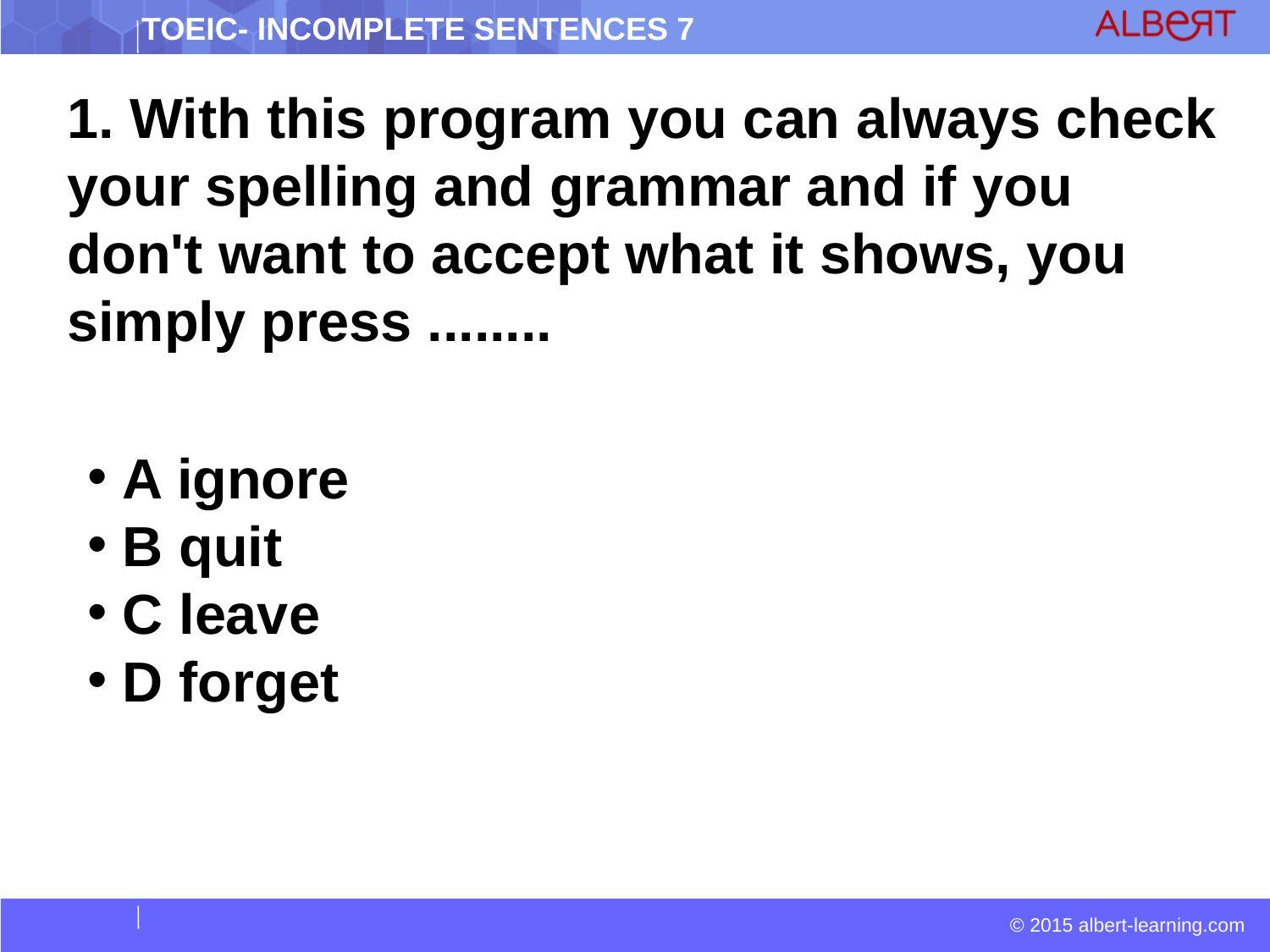

1. With this program you can always check your spelling and grammar and if you don't want to accept what it shows, you simply press ........
 A ignore
 B quit
 C leave
 D forget